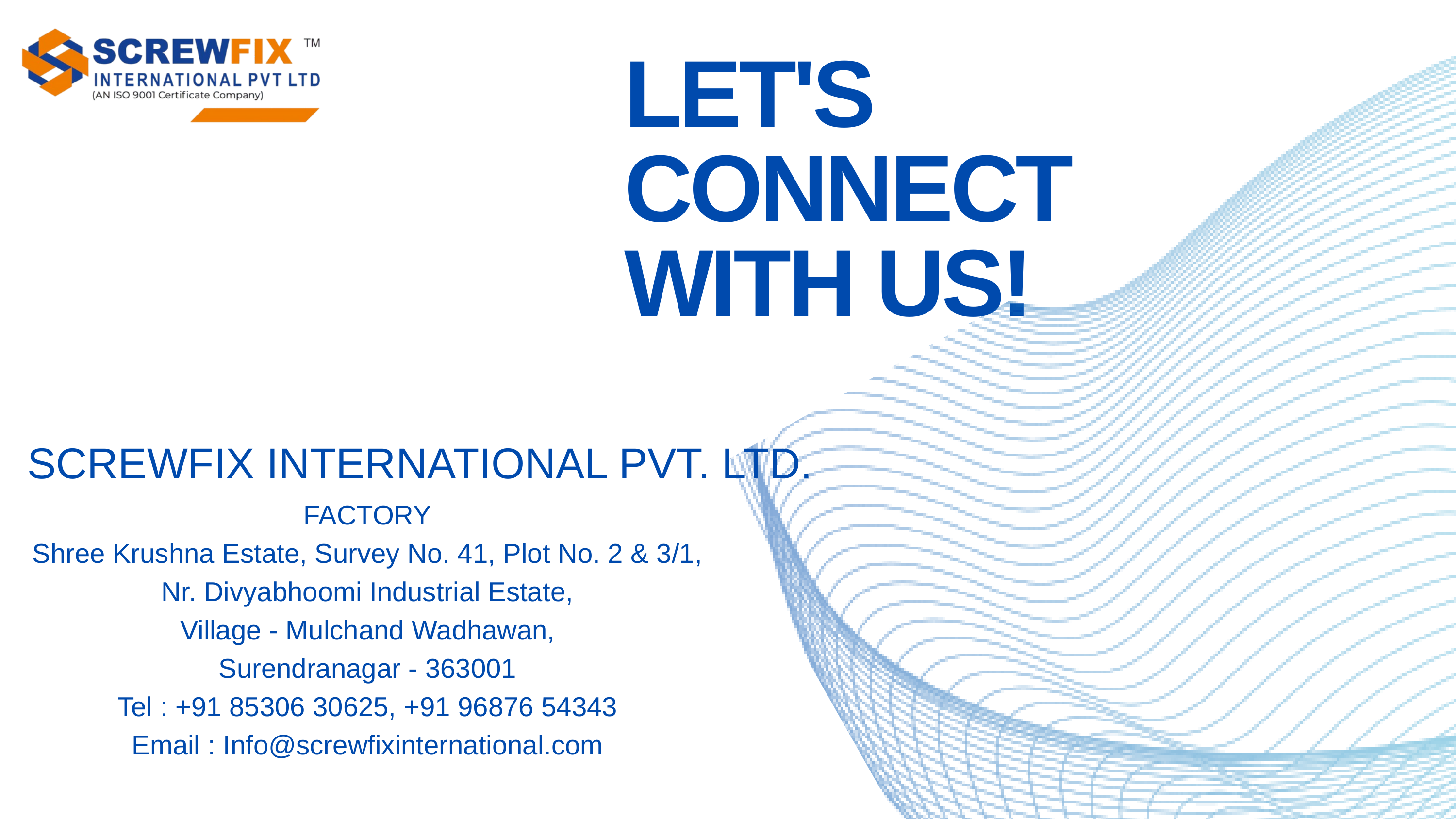

LET'S CONNECT WITH US!

SCREWFIX INTERNATIONAL PVT. LTD.
FACTORY
Shree Krushna Estate, Survey No. 41, Plot No. 2 & 3/1,
Nr. Divyabhoomi Industrial Estate,
Village - Mulchand Wadhawan,
Surendranagar - 363001
Tel : +91 85306 30625, +91 96876 54343
Email : Info@screwfixinternational.com